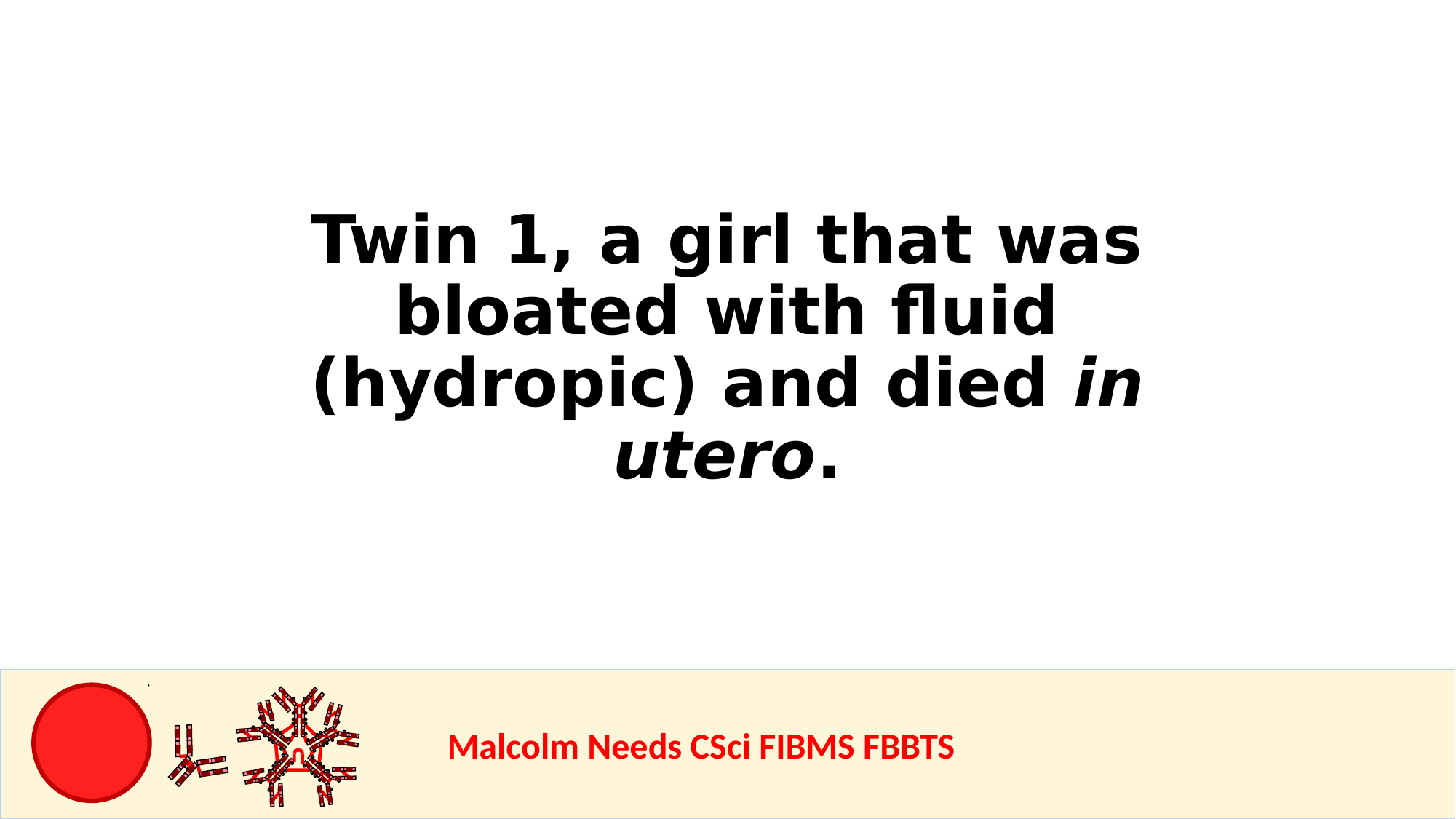

Twin 1, a girl that was bloated with fluid (hydropic) and died in utero.
				Malcolm Needs CSci FIBMS FBBTS